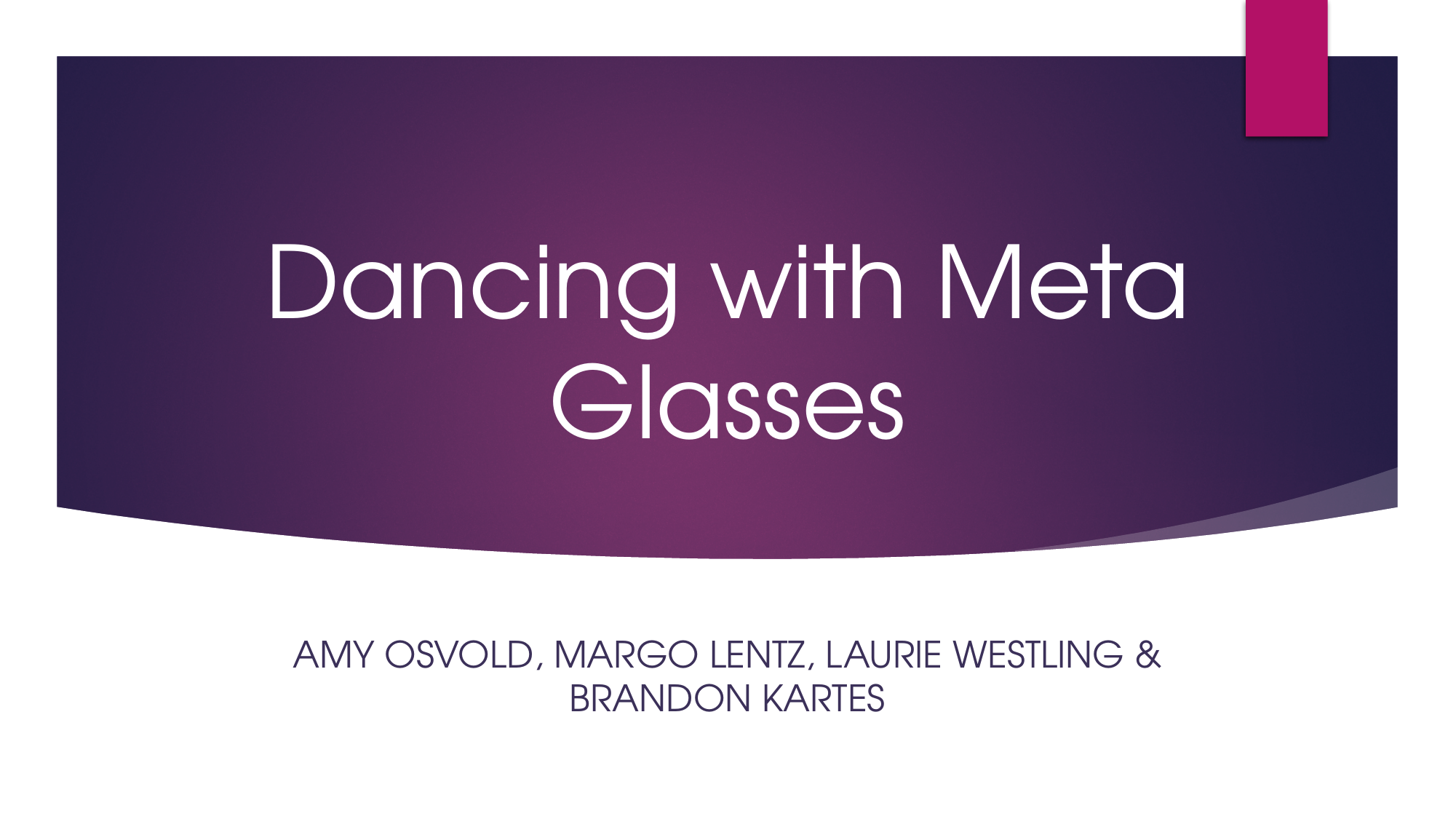

# Dancing with Meta Glasses

Amy Osvold, Margo Lentz, Laurie Westling & Brandon Kartes